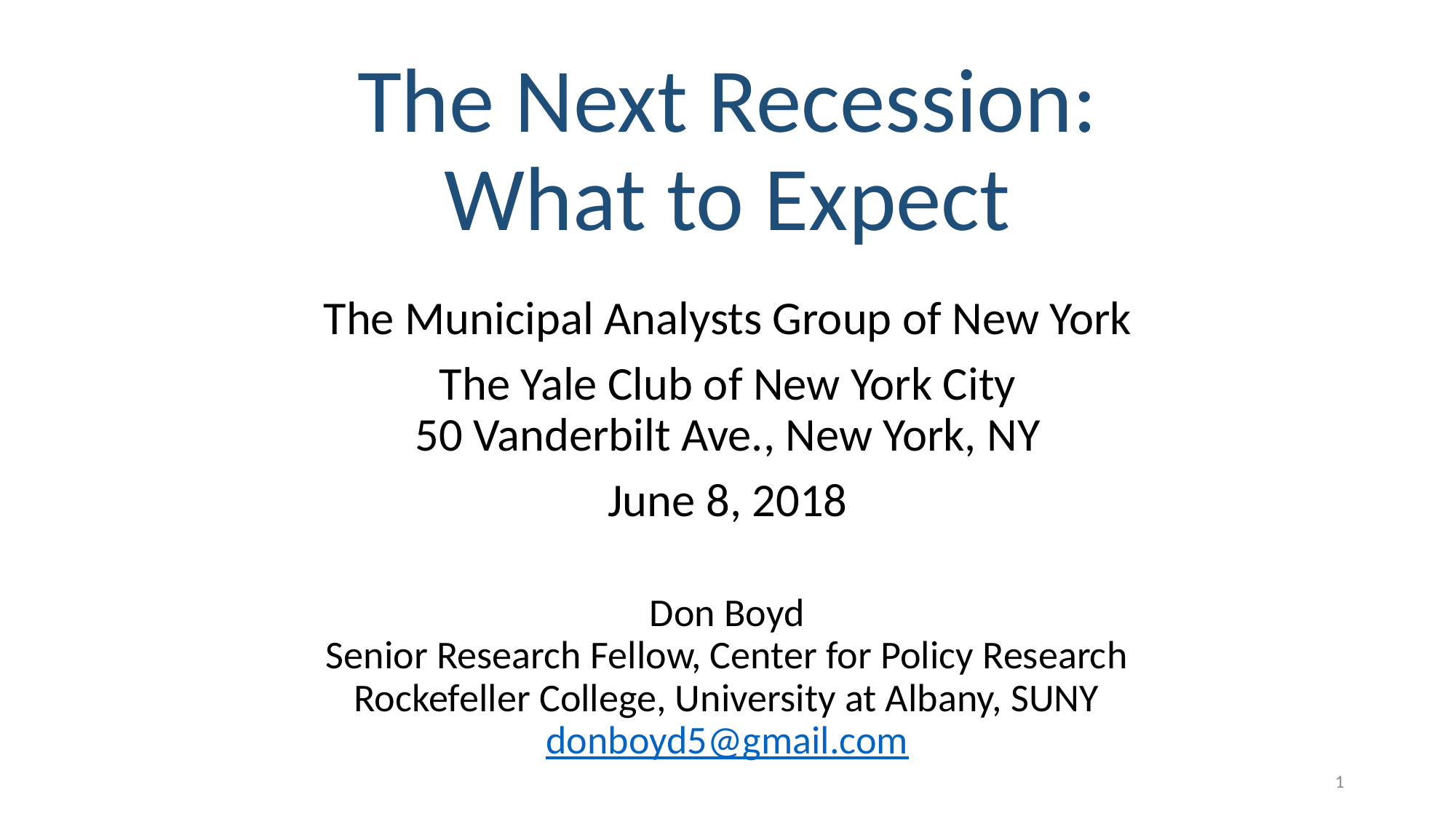

# The Next Recession: What to Expect
The Municipal Analysts Group of New York
The Yale Club of New York City
50 Vanderbilt Ave., New York, NY
June 8, 2018
Don Boyd
Senior Research Fellow, Center for Policy Research
Rockefeller College, University at Albany, SUNY
donboyd5@gmail.com
1